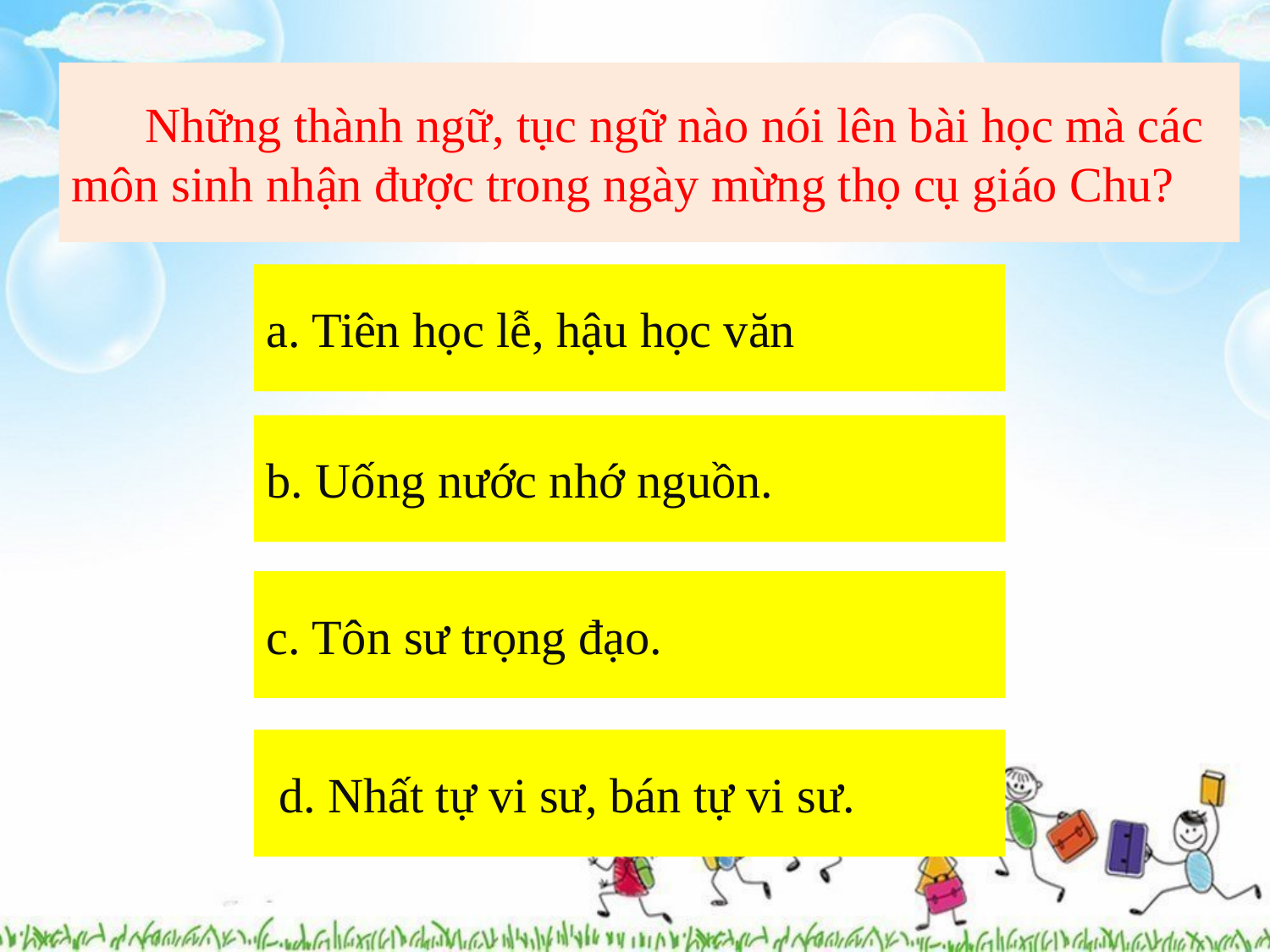

Những thành ngữ, tục ngữ nào nói lên bài học mà các môn sinh nhận được trong ngày mừng thọ cụ giáo Chu?
a. Tiên học lễ, hậu học văn
b. Uống nước nhớ nguồn.
c. Tôn sư trọng đạo.
 d. Nhất tự vi sư, bán tự vi sư.